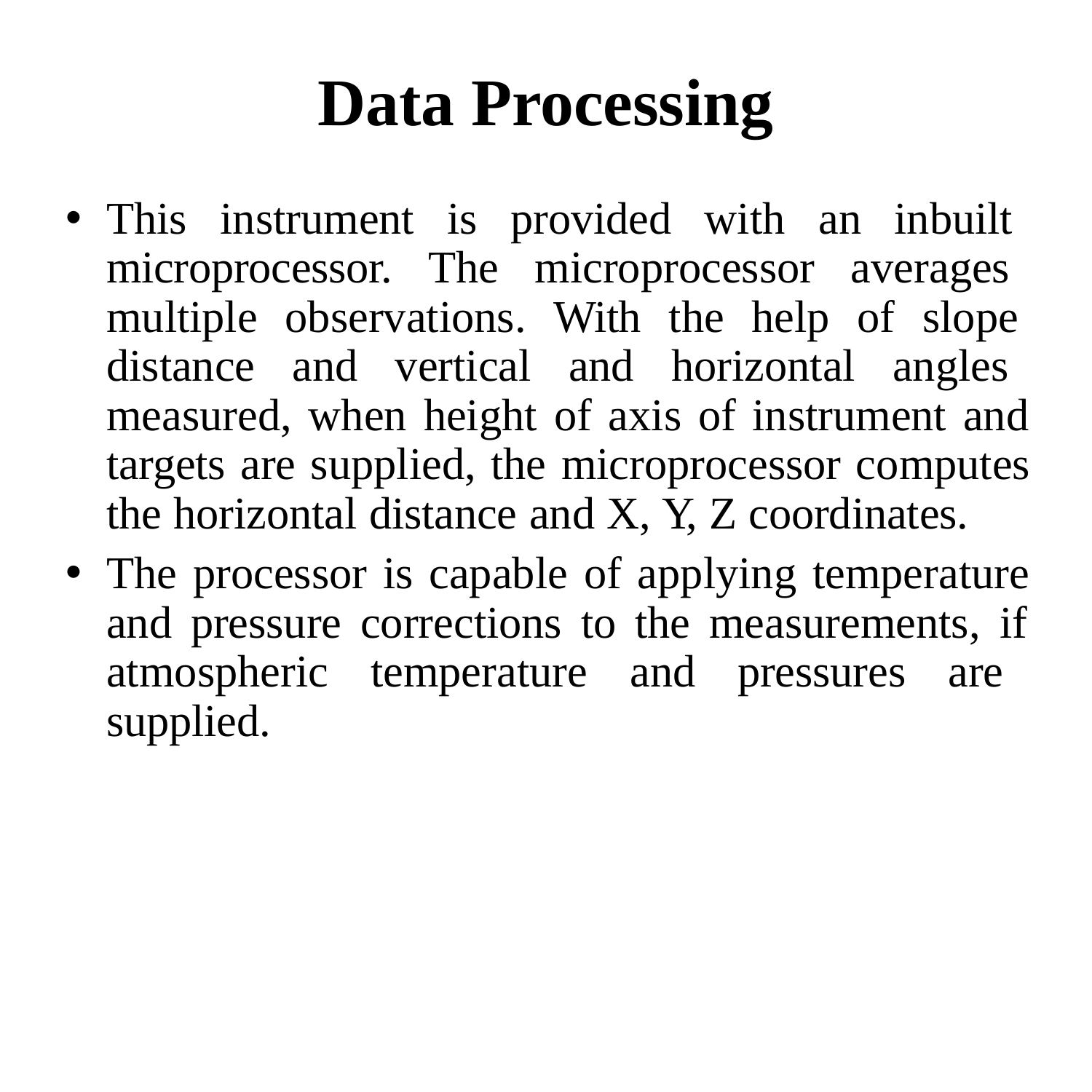

# Data Processing
This instrument is provided with an inbuilt  microprocessor. The microprocessor averages  multiple observations. With the help of slope  distance and vertical and horizontal angles  measured, when height of axis of instrument and  targets are supplied, the microprocessor computes  the horizontal distance and X, Y, Z coordinates.
The processor is capable of applying temperature  and pressure corrections to the measurements, if  atmospheric temperature and pressures are  supplied.